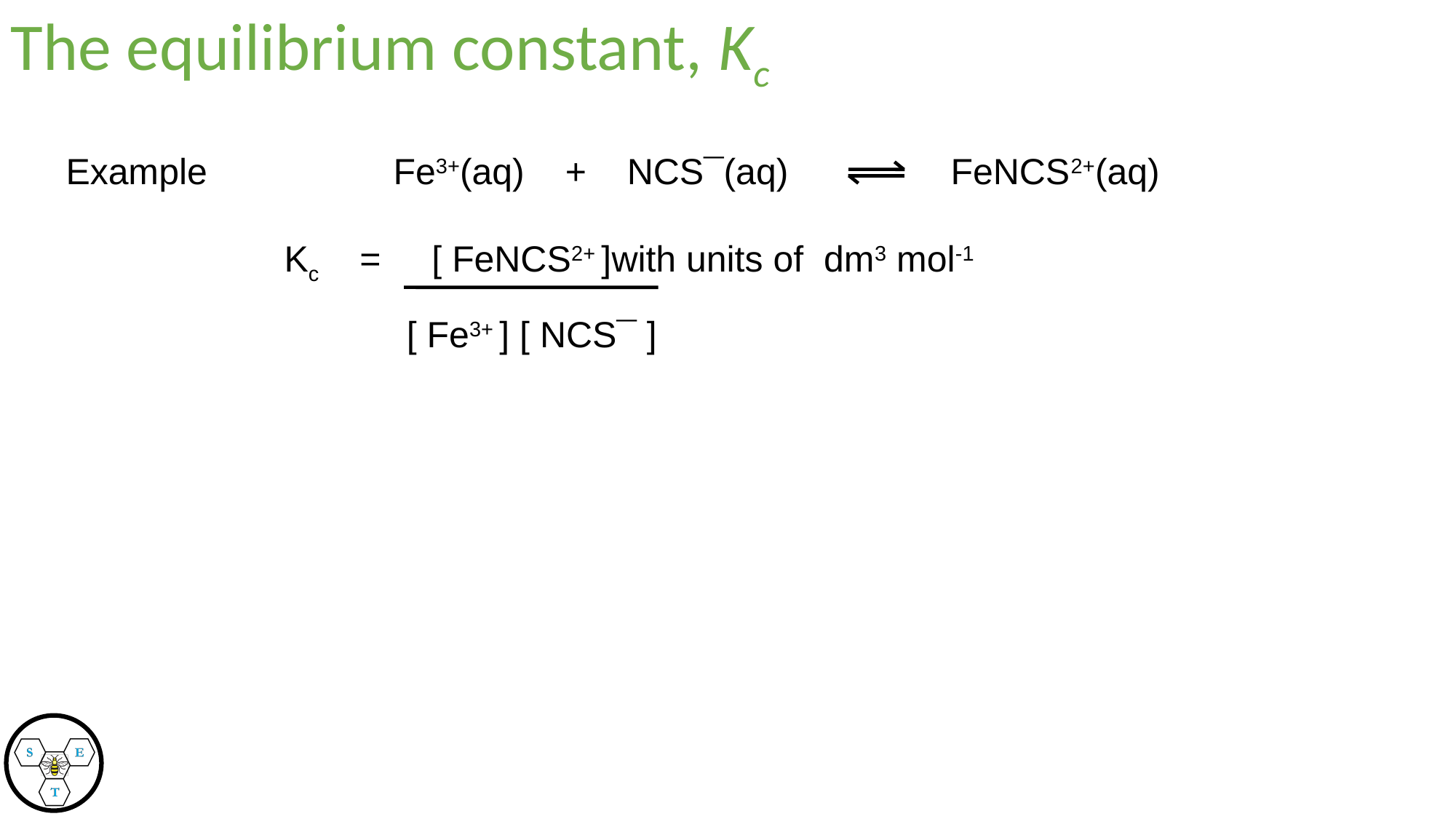

The equilibrium constant, Kc
Example	       	Fe3+(aq)    +    NCS¯(aq)                FeNCS2+(aq)

	       	Kc    =     [ FeNCS2+ ]	with units of  dm3 mol-1
		            [ Fe3+ ] [ NCS¯ ]